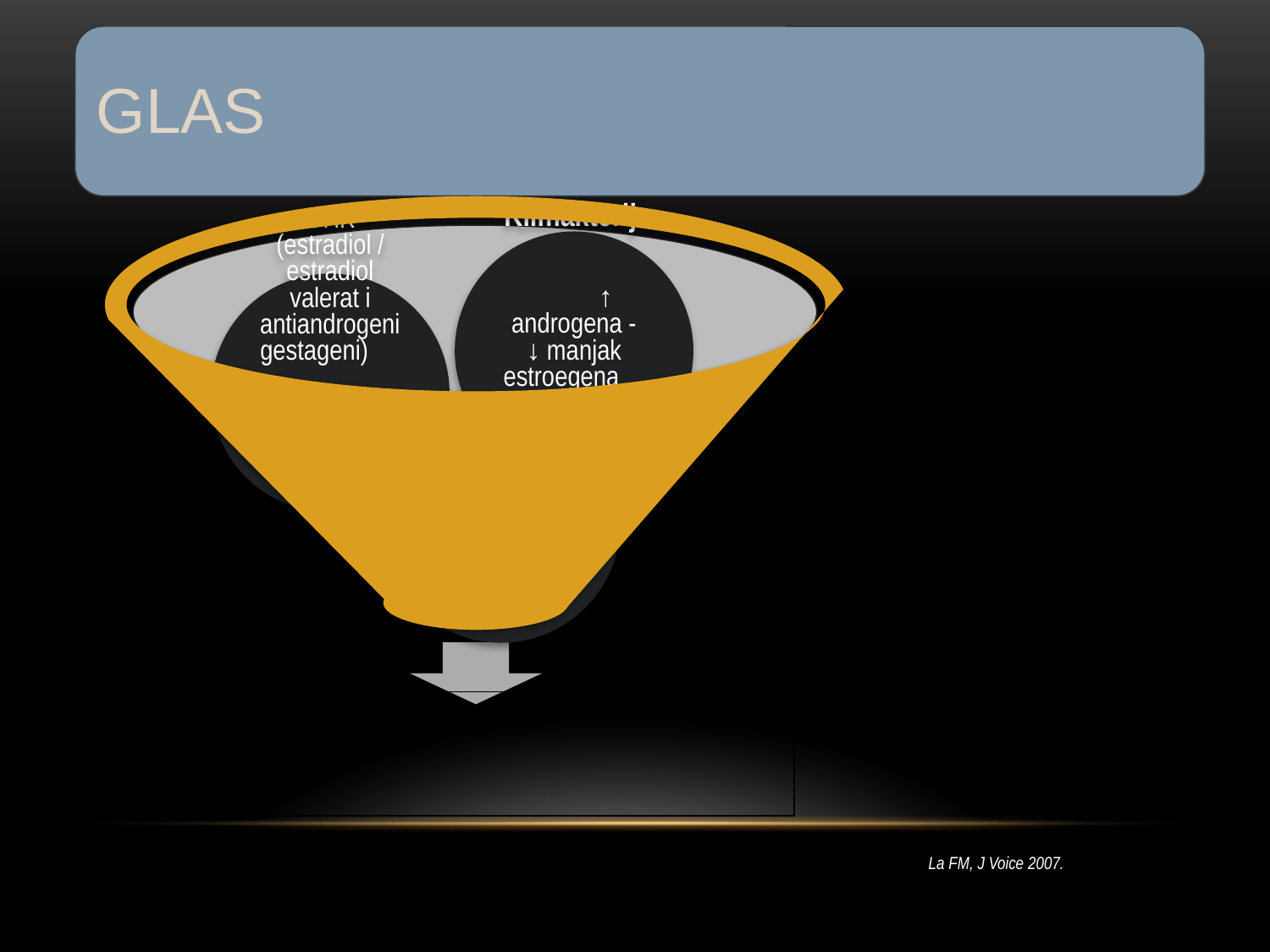

GLAS
Klimakterij                                                          ↑ androgena - ↓ manjak estroegena
glasnice su hormonski ovisne
OHK (estradiol / estradiol valerat i antiandrogeni gestageni)
La FM, J Voice 2007.